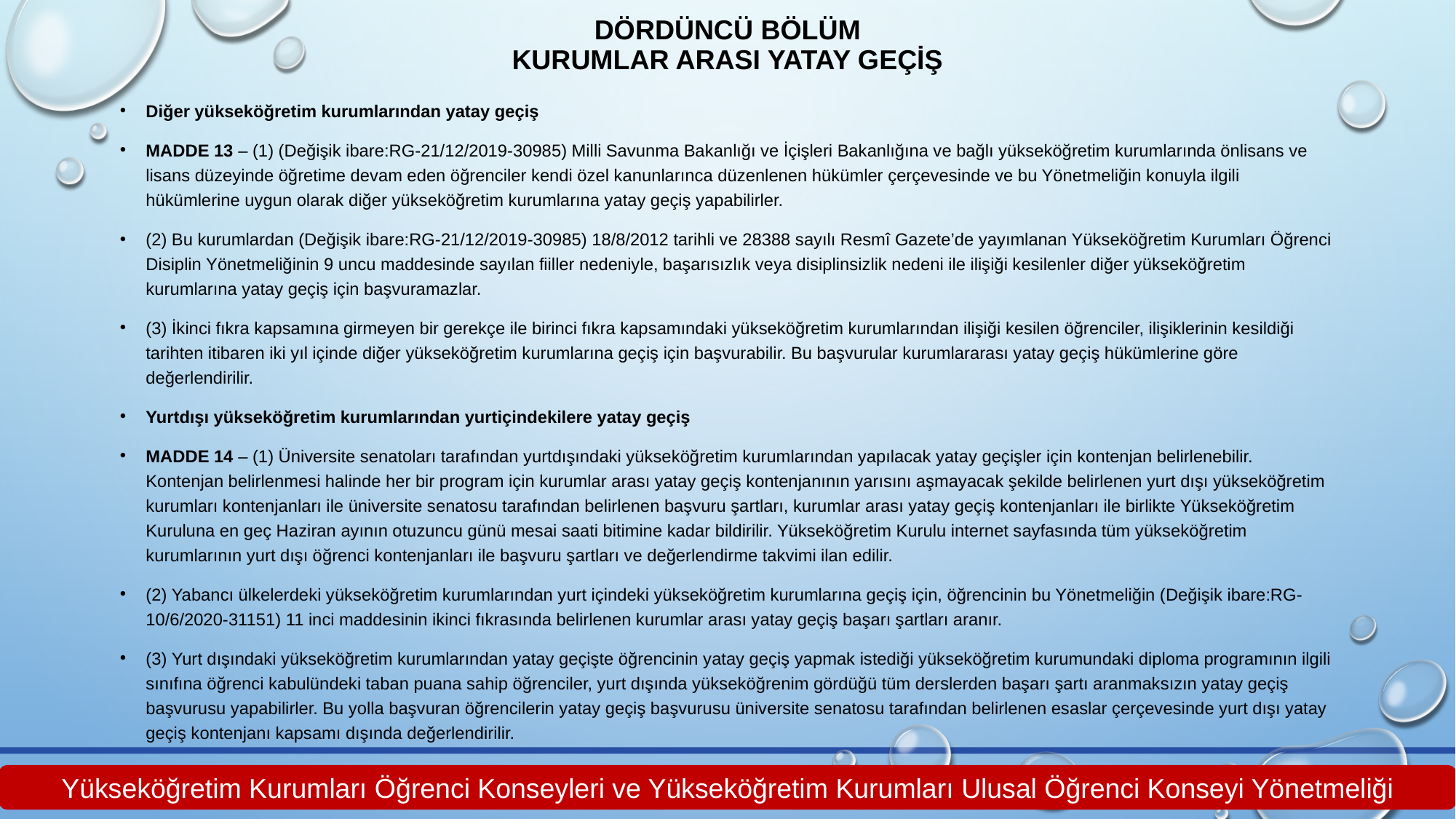

# DÖRDÜNCÜ BÖLÜM Kurumlar Arası Yatay Geçiş
Diğer yükseköğretim kurumlarından yatay geçiş
MADDE 13 – (1) (Değişik ibare:RG-21/12/2019-30985) Milli Savunma Bakanlığı ve İçişleri Bakanlığına ve bağlı yükseköğretim kurumlarında önlisans ve lisans düzeyinde öğretime devam eden öğrenciler kendi özel kanunlarınca düzenlenen hükümler çerçevesinde ve bu Yönetmeliğin konuyla ilgili hükümlerine uygun olarak diğer yükseköğretim kurumlarına yatay geçiş yapabilirler.
(2) Bu kurumlardan (Değişik ibare:RG-21/12/2019-30985) 18/8/2012 tarihli ve 28388 sayılı Resmî Gazete’de yayımlanan Yükseköğretim Kurumları Öğrenci Disiplin Yönetmeliğinin 9 uncu maddesinde sayılan fiiller nedeniyle, başarısızlık veya disiplinsizlik nedeni ile ilişiği kesilenler diğer yükseköğretim kurumlarına yatay geçiş için başvuramazlar.
(3) İkinci fıkra kapsamına girmeyen bir gerekçe ile birinci fıkra kapsamındaki yükseköğretim kurumlarından ilişiği kesilen öğrenciler, ilişiklerinin kesildiği tarihten itibaren iki yıl içinde diğer yükseköğretim kurumlarına geçiş için başvurabilir. Bu başvurular kurumlararası yatay geçiş hükümlerine göre değerlendirilir.
Yurtdışı yükseköğretim kurumlarından yurtiçindekilere yatay geçiş
MADDE 14 – (1) Üniversite senatoları tarafından yurtdışındaki yükseköğretim kurumlarından yapılacak yatay geçişler için kontenjan belirlenebilir. Kontenjan belirlenmesi halinde her bir program için kurumlar arası yatay geçiş kontenjanının yarısını aşmayacak şekilde belirlenen yurt dışı yükseköğretim kurumları kontenjanları ile üniversite senatosu tarafından belirlenen başvuru şartları, kurumlar arası yatay geçiş kontenjanları ile birlikte Yükseköğretim Kuruluna en geç Haziran ayının otuzuncu günü mesai saati bitimine kadar bildirilir. Yükseköğretim Kurulu internet sayfasında tüm yükseköğretim kurumlarının yurt dışı öğrenci kontenjanları ile başvuru şartları ve değerlendirme takvimi ilan edilir.
(2) Yabancı ülkelerdeki yükseköğretim kurumlarından yurt içindeki yükseköğretim kurumlarına geçiş için, öğrencinin bu Yönetmeliğin (Değişik ibare:RG-10/6/2020-31151) 11 inci maddesinin ikinci fıkrasında belirlenen kurumlar arası yatay geçiş başarı şartları aranır.
(3) Yurt dışındaki yükseköğretim kurumlarından yatay geçişte öğrencinin yatay geçiş yapmak istediği yükseköğretim kurumundaki diploma programının ilgili sınıfına öğrenci kabulündeki taban puana sahip öğrenciler, yurt dışında yükseköğrenim gördüğü tüm derslerden başarı şartı aranmaksızın yatay geçiş başvurusu yapabilirler. Bu yolla başvuran öğrencilerin yatay geçiş başvurusu üniversite senatosu tarafından belirlenen esaslar çerçevesinde yurt dışı yatay geçiş kontenjanı kapsamı dışında değerlendirilir.

Yükseköğretim Kurumları Öğrenci Konseyleri ve Yükseköğretim Kurumları Ulusal Öğrenci Konseyi Yönetmeliği